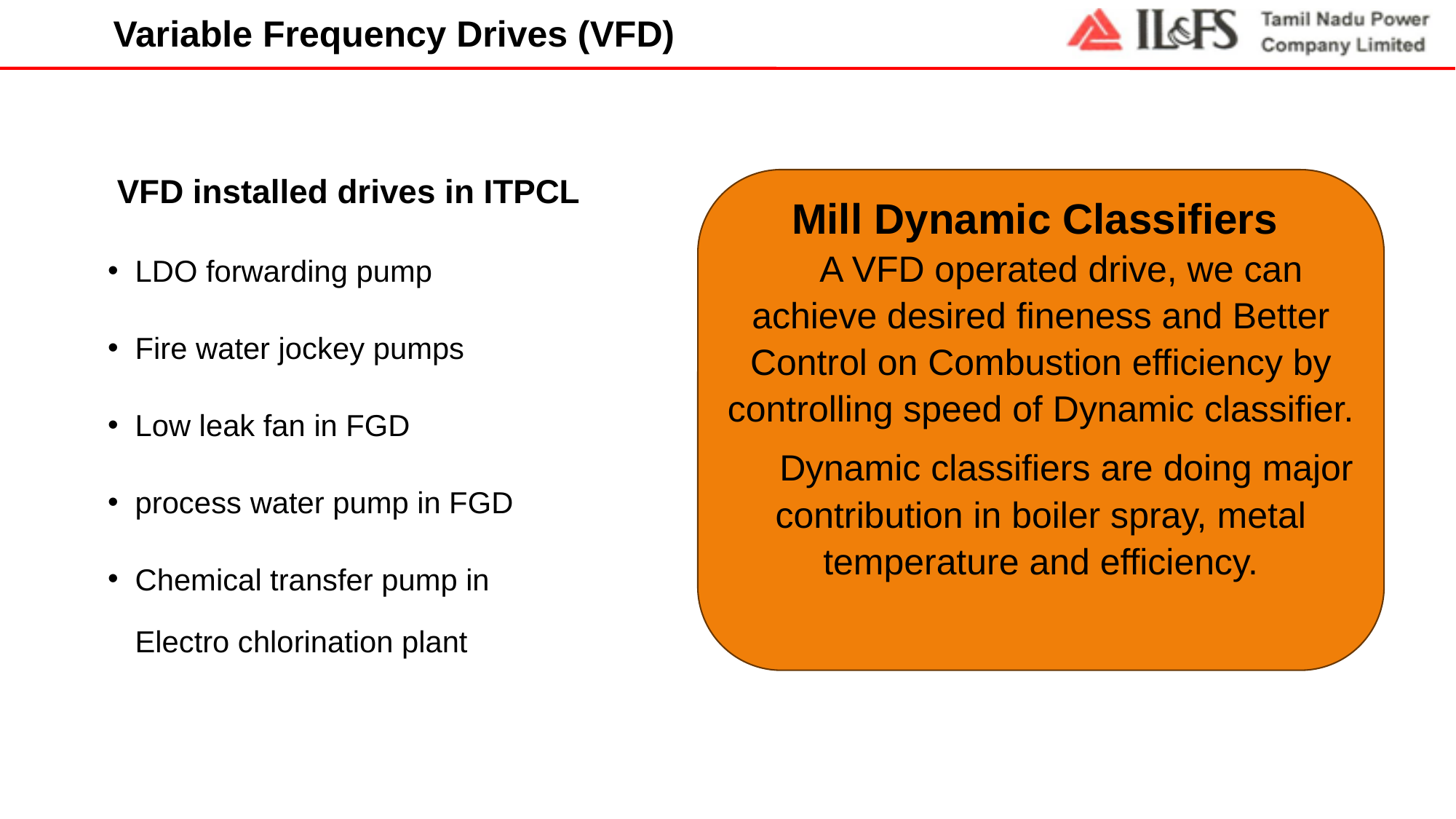

Variable Frequency Drives (VFD)
 VFD installed drives in ITPCL
LDO forwarding pump
Fire water jockey pumps
Low leak fan in FGD
process water pump in FGD
Chemical transfer pump in Electro chlorination plant

Mill Dynamic Classifiers
    A VFD operated drive, we can achieve desired fineness and Better Control on Combustion efficiency by controlling speed of Dynamic classifier.
     Dynamic classifiers are doing major contribution in boiler spray, metal temperature and efficiency.